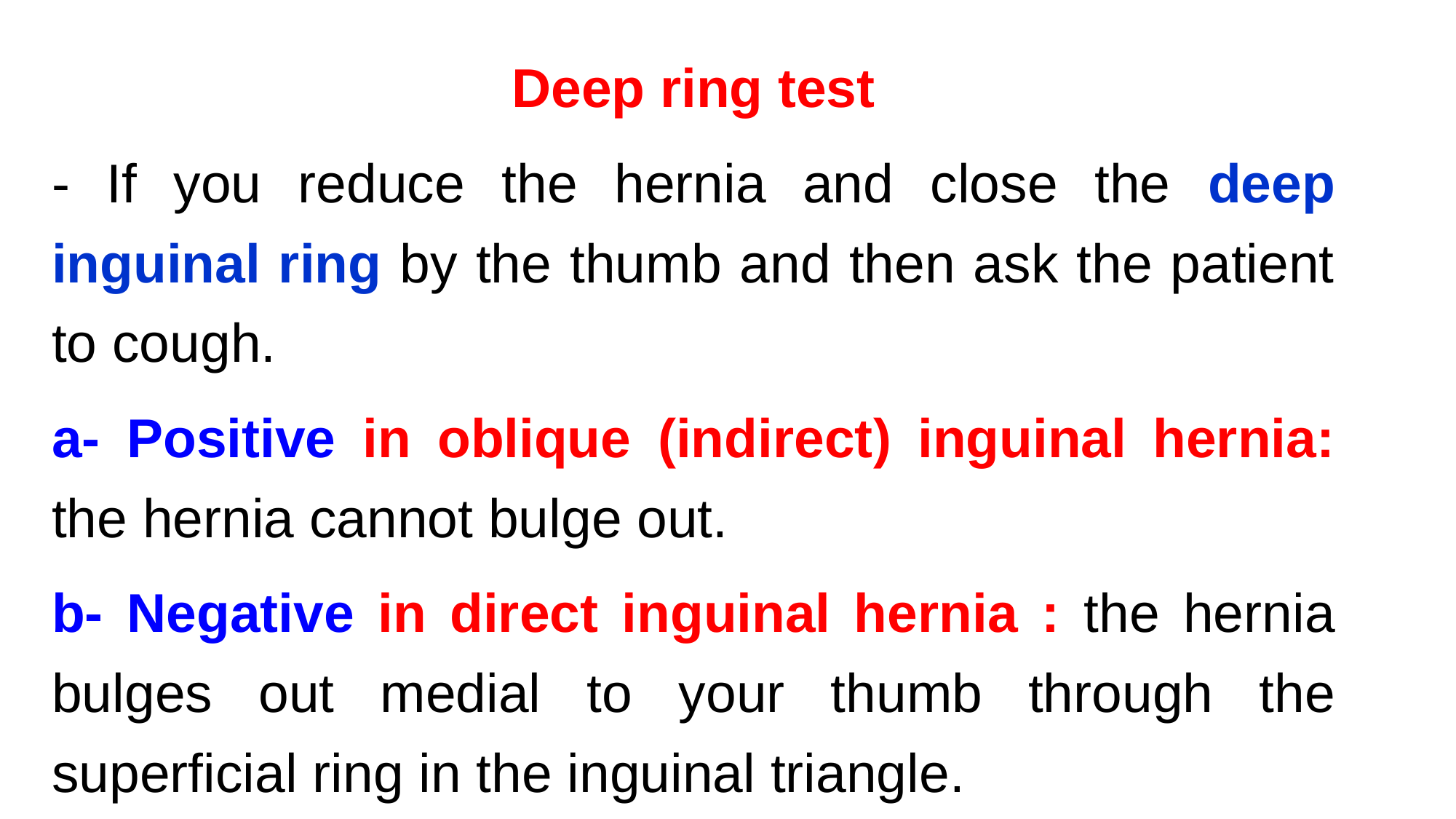

Deep ring test
- If you reduce the hernia and close the deep inguinal ring by the thumb and then ask the patient to cough.
a- Positive in oblique (indirect) inguinal hernia: the hernia cannot bulge out.
b- Negative in direct inguinal hernia : the hernia bulges out medial to your thumb through the superficial ring in the inguinal triangle.